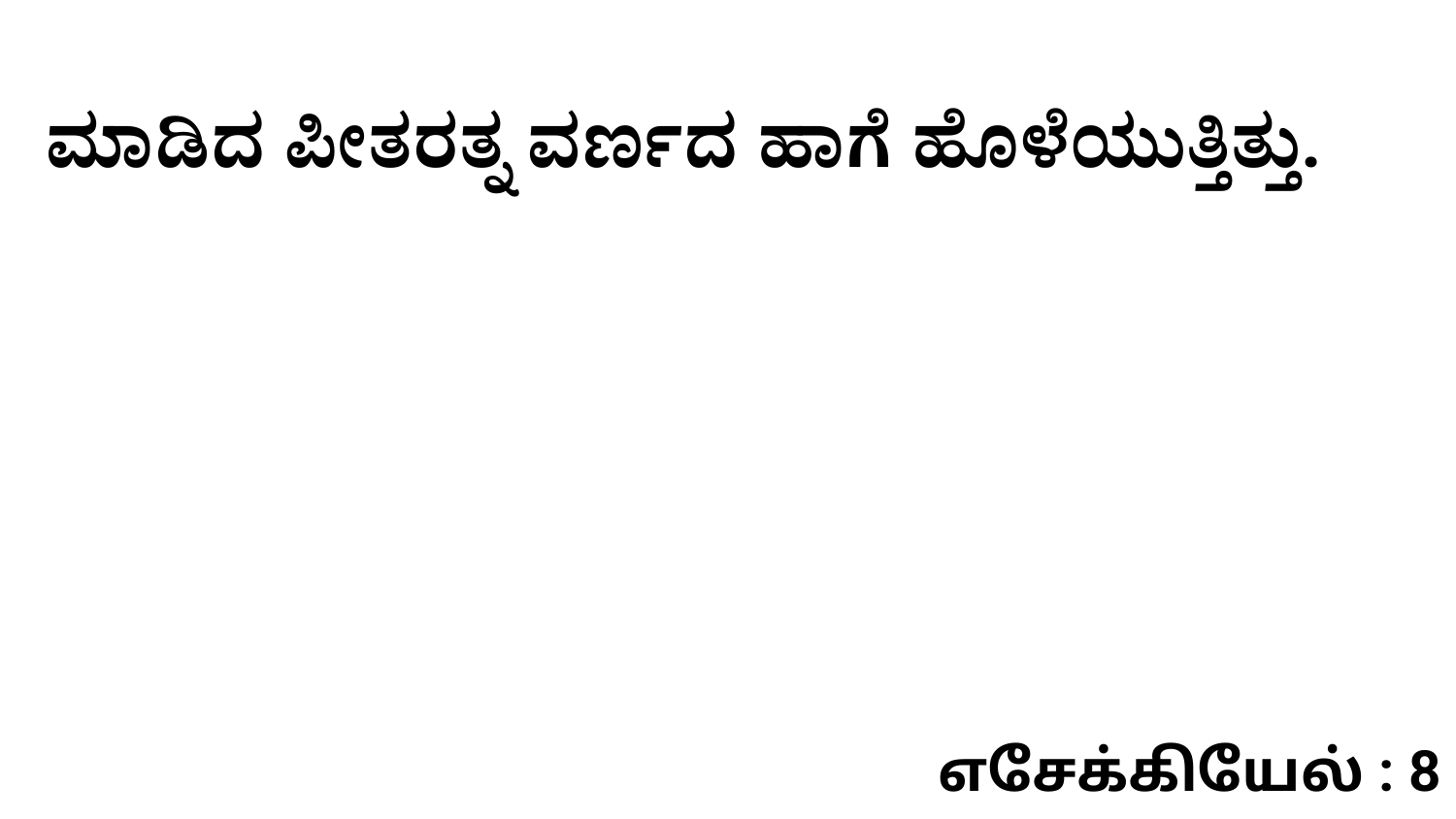

ಮಾಡಿದ ಪೀತರತ್ನ ವರ್ಣದ ಹಾಗೆ ಹೊಳೆಯುತ್ತಿತ್ತು.
எசேக்கியேல் : 8